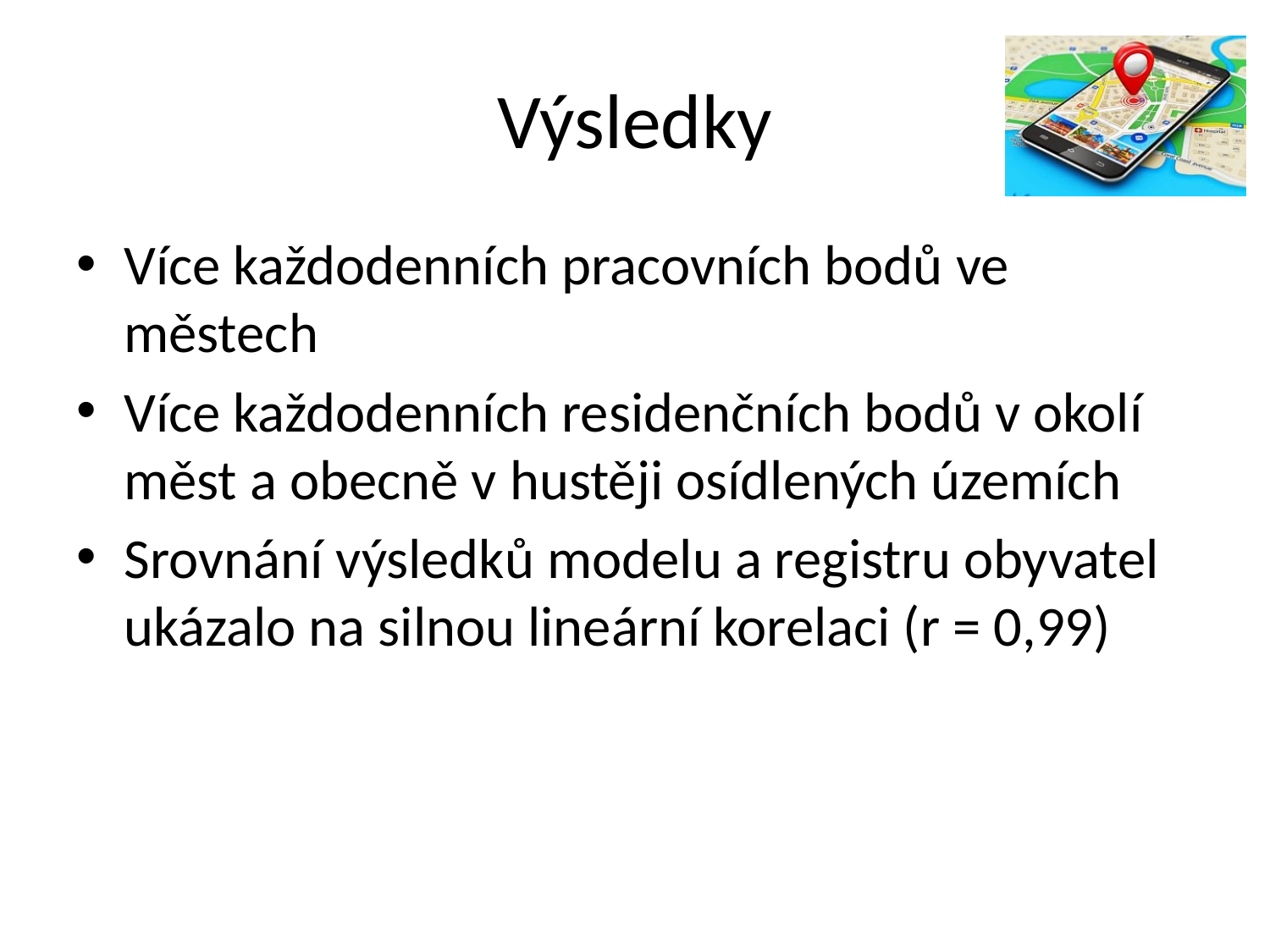

# Výsledky
Více každodenních pracovních bodů ve městech
Více každodenních residenčních bodů v okolí měst a obecně v hustěji osídlených územích
Srovnání výsledků modelu a registru obyvatel ukázalo na silnou lineární korelaci (r = 0,99)